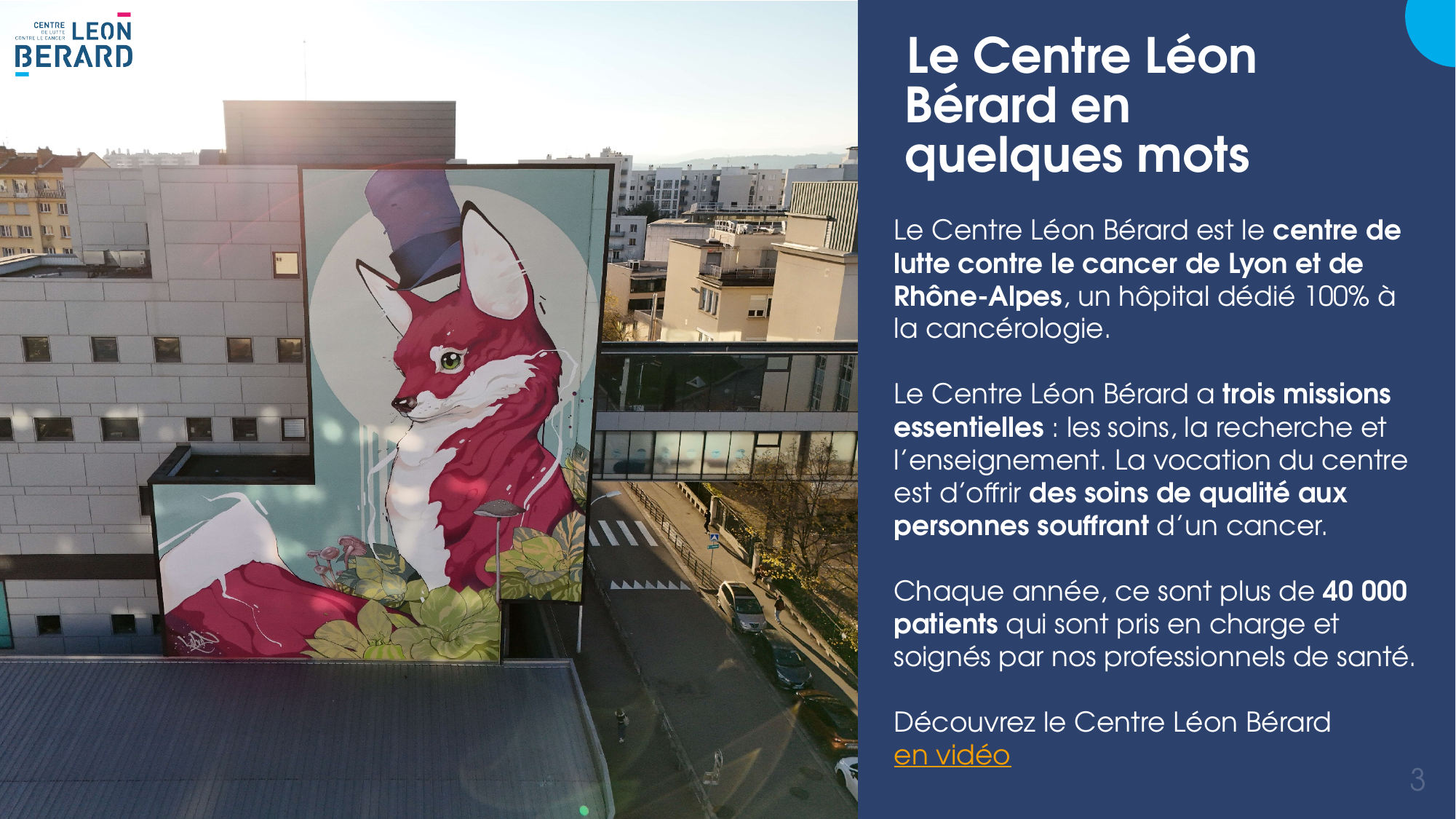

Le Centre Léon Bérard en quelques mots
3